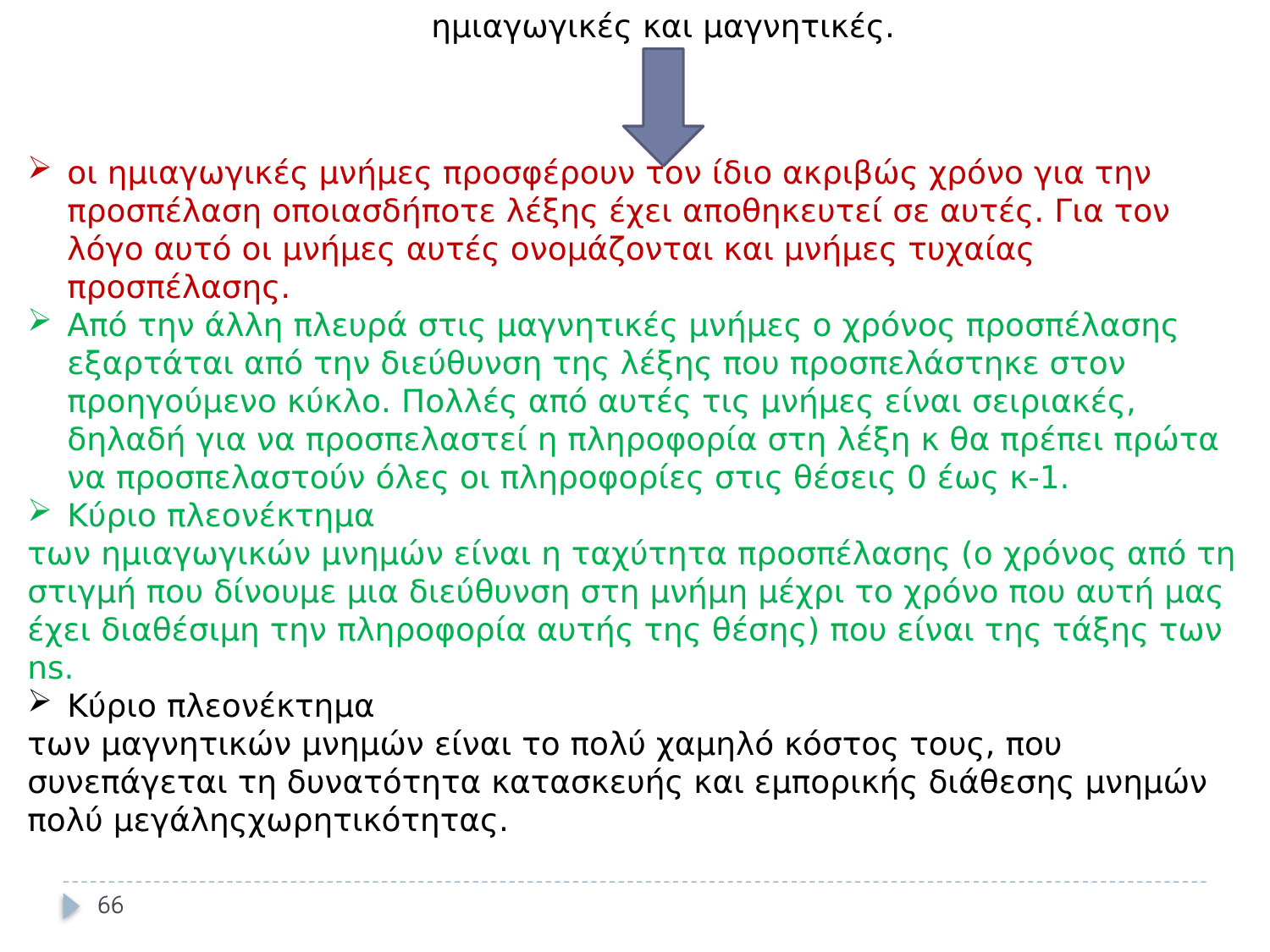

ημιαγωγικές και μαγνητικές.

οι ημιαγωγικές μνήμες προσφέρουν τον ίδιο ακριβώς χρόνο για την προσπέλαση οποιασδήποτε λέξης έχει αποθηκευτεί σε αυτές. Για τον λόγο αυτό οι μνήμες αυτές ονομάζονται και μνήμες τυχαίας προσπέλασης.
Από την άλλη πλευρά στις μαγνητικές μνήμες ο χρόνος προσπέλασης εξαρτάται από την διεύθυνση της λέξης που προσπελάστηκε στον προηγούμενο κύκλο. Πολλές από αυτές τις μνήμες είναι σειριακές, δηλαδή για να προσπελαστεί η πληροφορία στη λέξη κ θα πρέπει πρώτα να προσπελαστούν όλες οι πληροφορίες στις θέσεις 0 έως κ-1.
Κύριο πλεονέκτημα
των ημιαγωγικών μνημών είναι η ταχύτητα προσπέλασης (ο χρόνος από τη στιγμή που δίνουμε μια διεύθυνση στη μνήμη μέχρι το χρόνο που αυτή μας έχει διαθέσιμη την πληροφορία αυτής της θέσης) που είναι της τάξης των ns.
Κύριο πλεονέκτημα
των μαγνητικών μνημών είναι το πολύ χαμηλό κόστος τους, που συνεπάγεται τη δυνατότητα κατασκευής και εμπορικής διάθεσης μνημών πολύ μεγάληςχωρητικότητας.
66